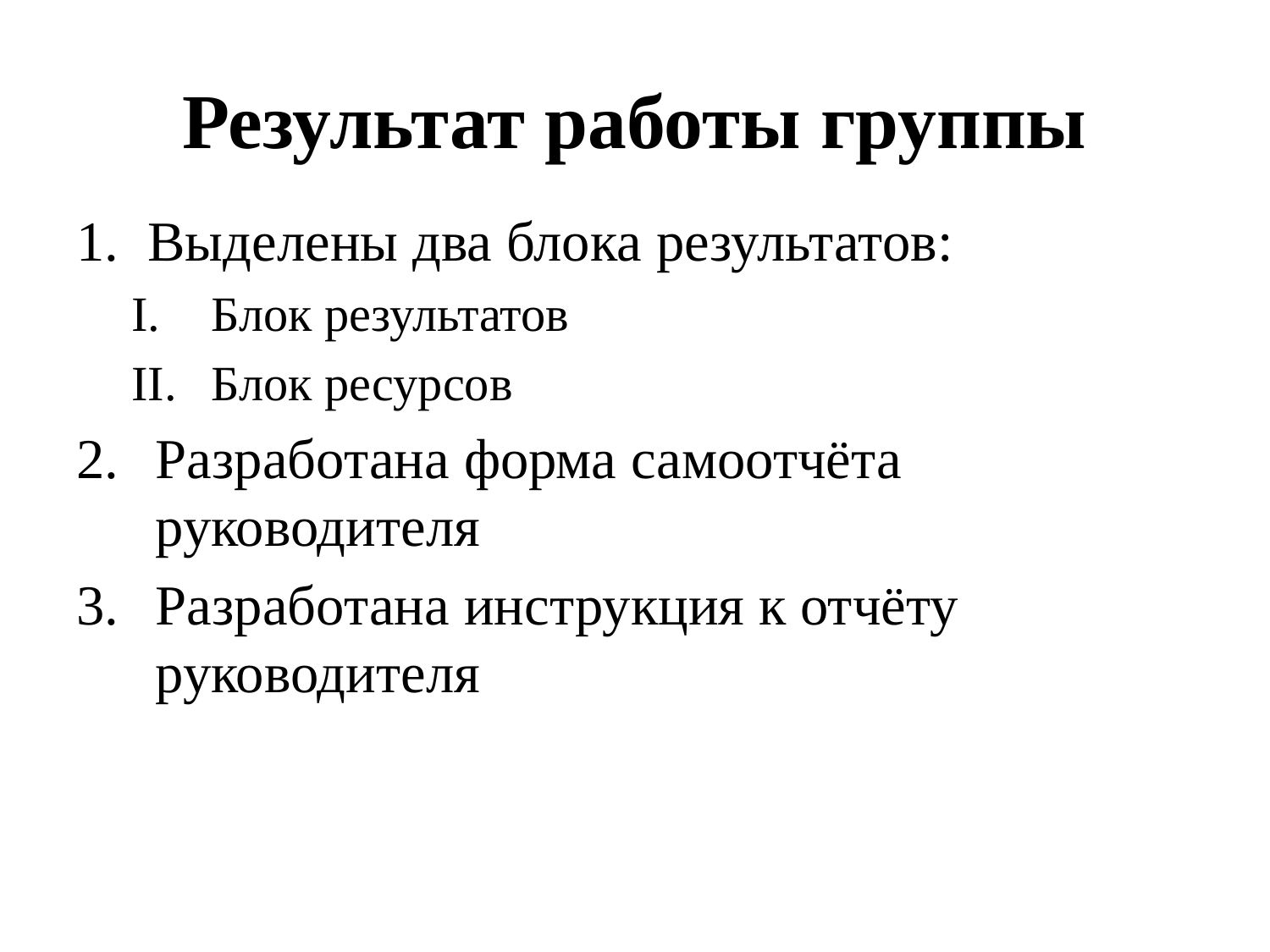

# Результат работы группы
Выделены два блока результатов:
Блок результатов
Блок ресурсов
Разработана форма самоотчёта руководителя
Разработана инструкция к отчёту руководителя